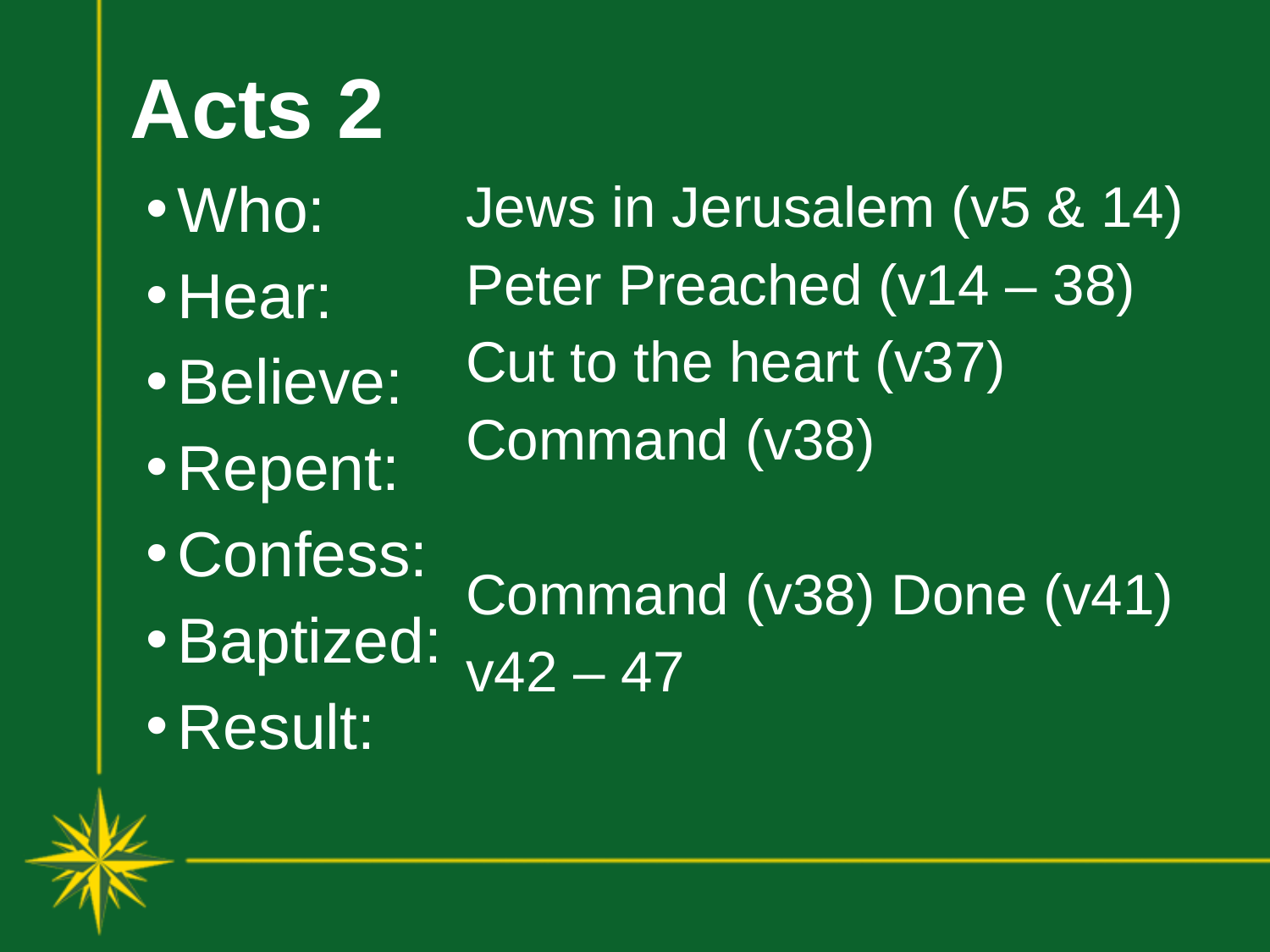

# Acts 2
Who:
Hear:
Believe:
Repent:
Confess:
Baptized:
Result:

Jews in Jerusalem (v5 & 14)
Peter Preached (v14 – 38)
Cut to the heart (v37)
Command (v38)

Command (v38) Done (v41)
v42 – 47